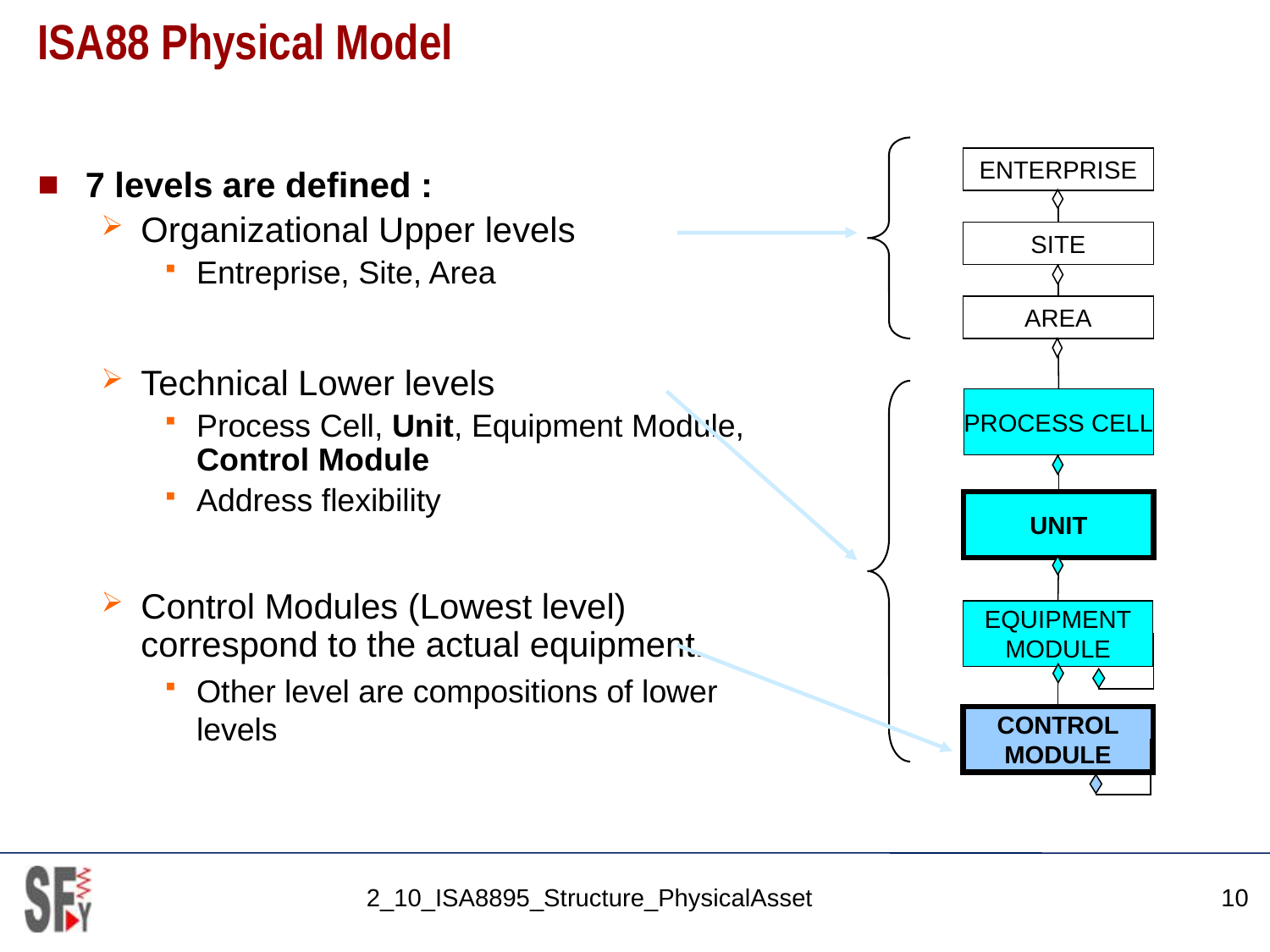

# ISA88 Physical Model

ENTERPRISE
7 levels are defined :
Organizational Upper levels
Entreprise, Site, Area

Technical Lower levels
Process Cell, Unit, Equipment Module, Control Module
Address flexibility

Control Modules (Lowest level) correspond to the actual equipment.
Other level are compositions of lower levels

SITE

AREA

PROCESS CELL

UNIT

EQUIPMENT
MODULE

CONTROL
MODULE

2_10_ISA8895_Structure_PhysicalAsset
10